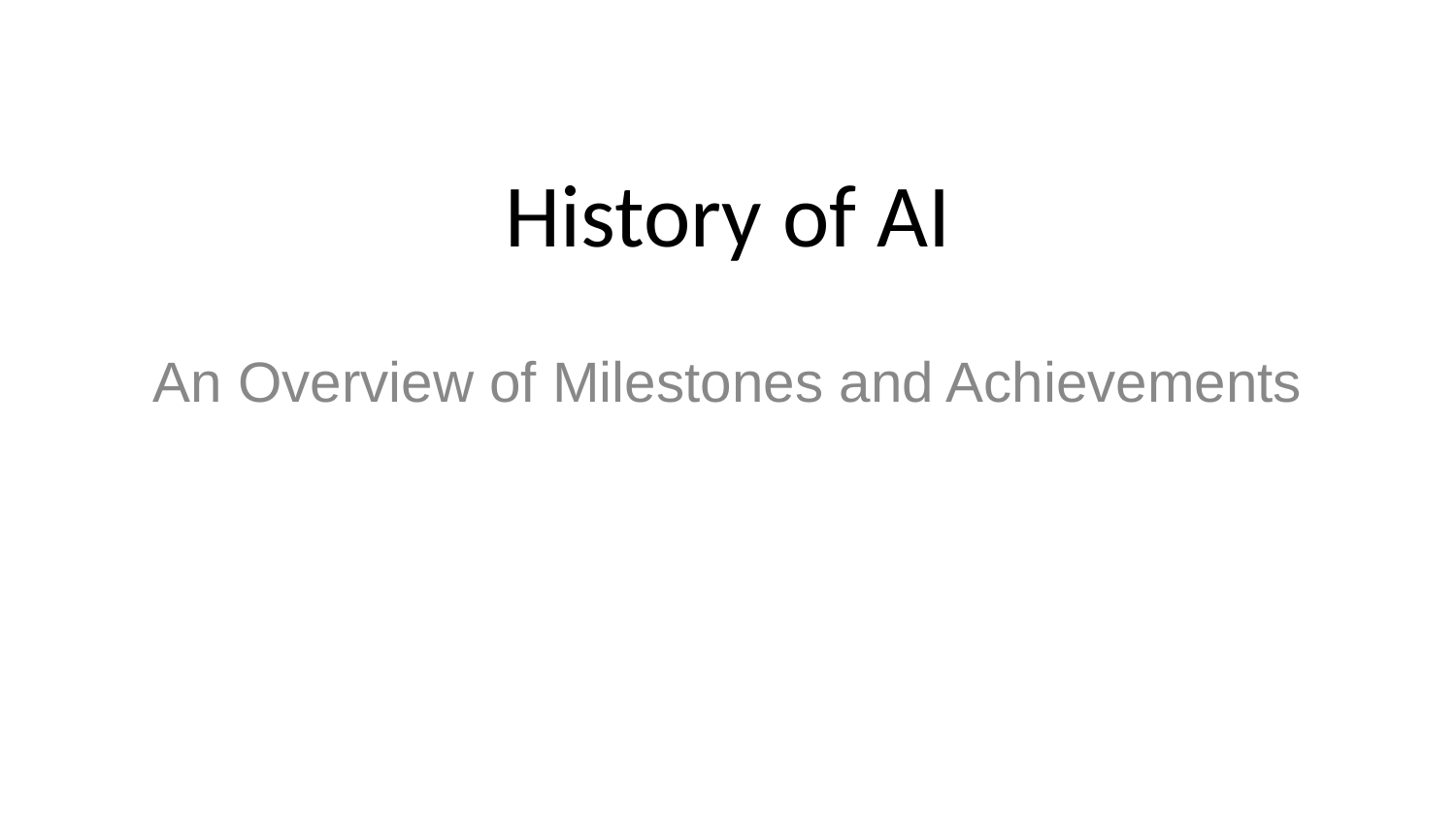

# History of AI
An Overview of Milestones and Achievements